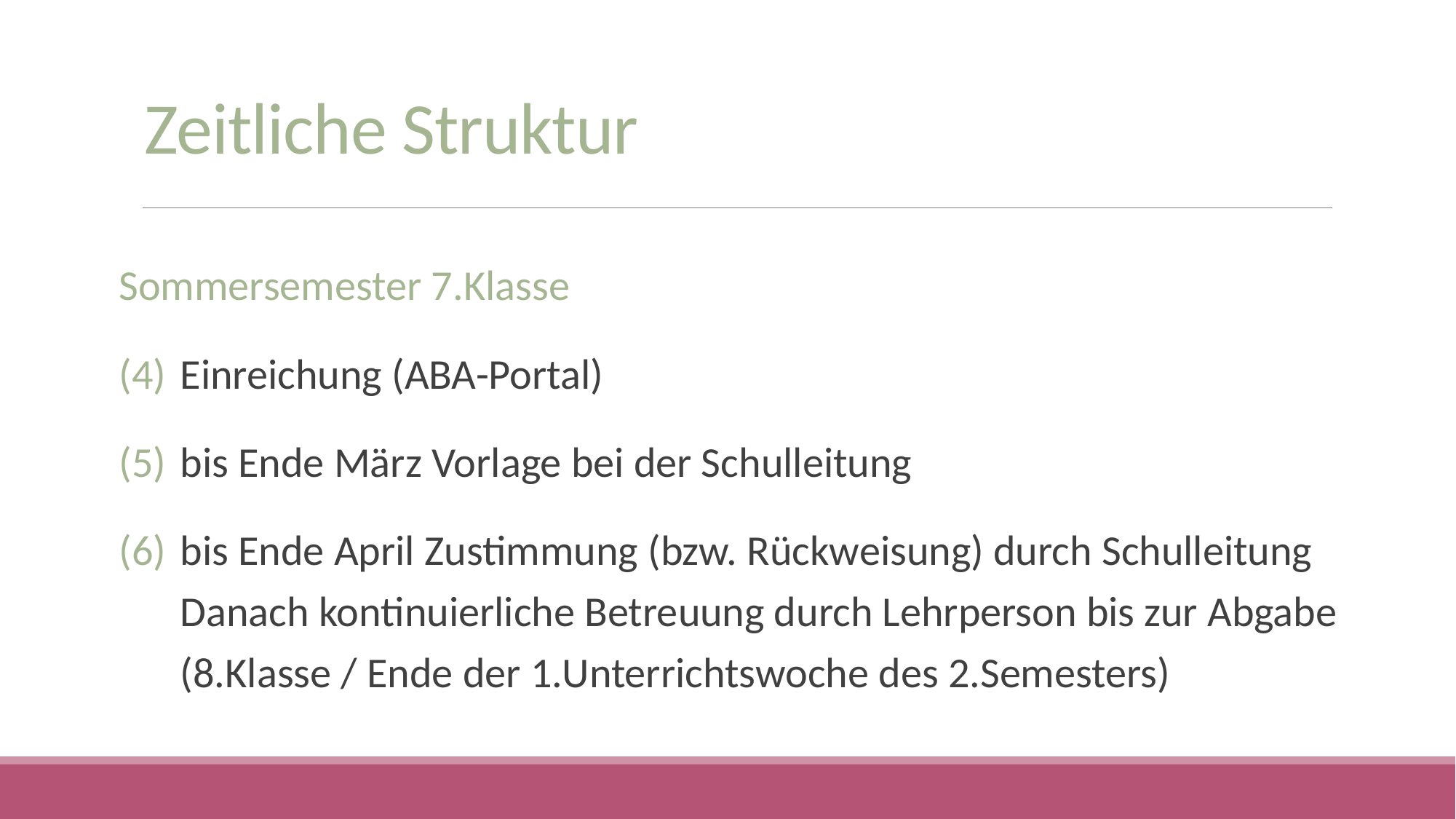

# Zeitliche Struktur
Sommersemester 7.Klasse
Einreichung (ABA-Portal)
bis Ende März Vorlage bei der Schulleitung
bis Ende April Zustimmung (bzw. Rückweisung) durch Schulleitung
Danach kontinuierliche Betreuung durch Lehrperson bis zur Abgabe (8.Klasse / Ende der 1.Unterrichtswoche des 2.Semesters)